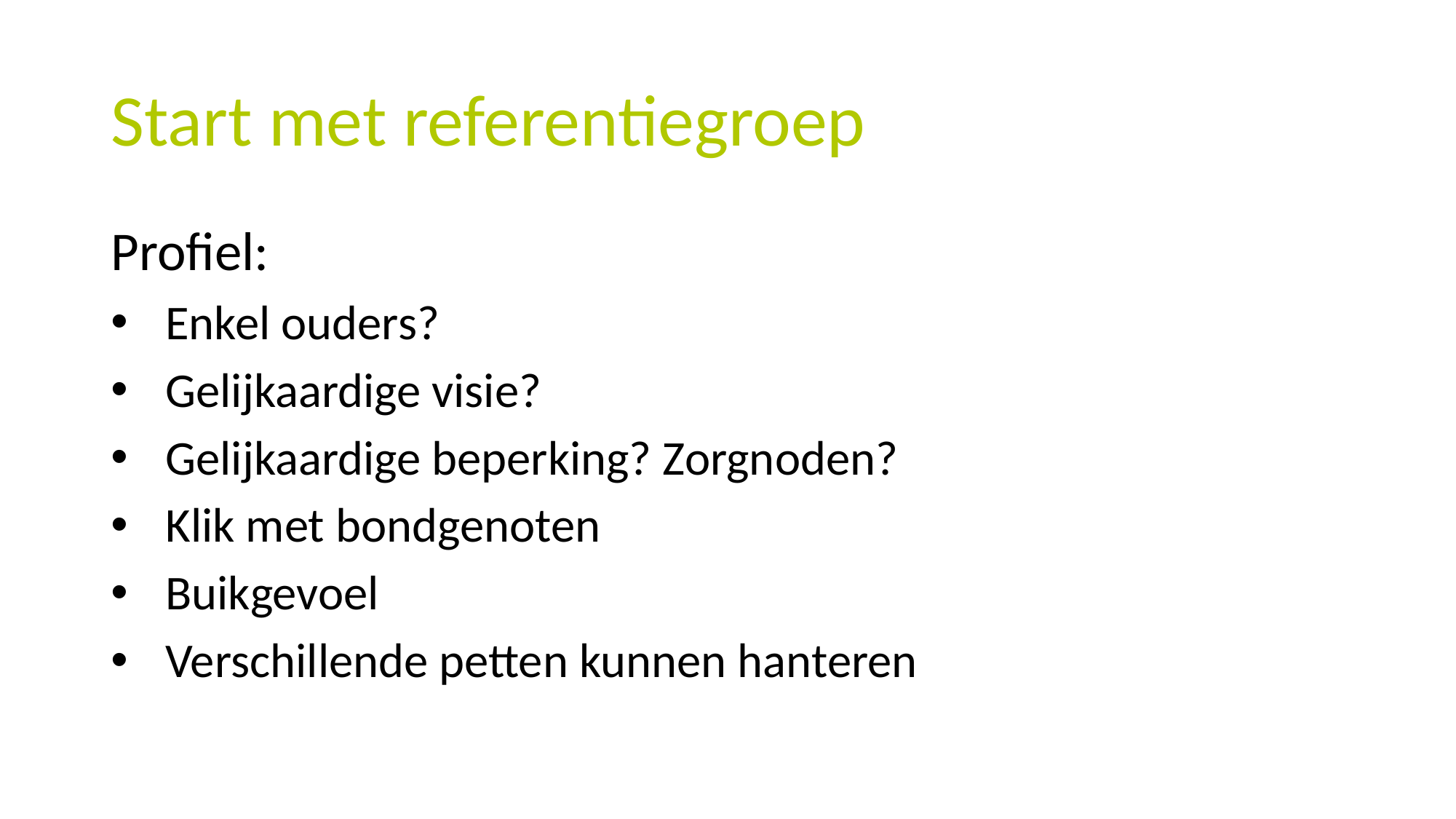

# Start met referentiegroep
Profiel:
Enkel ouders?
Gelijkaardige visie?
Gelijkaardige beperking? Zorgnoden?
Klik met bondgenoten
Buikgevoel
Verschillende petten kunnen hanteren